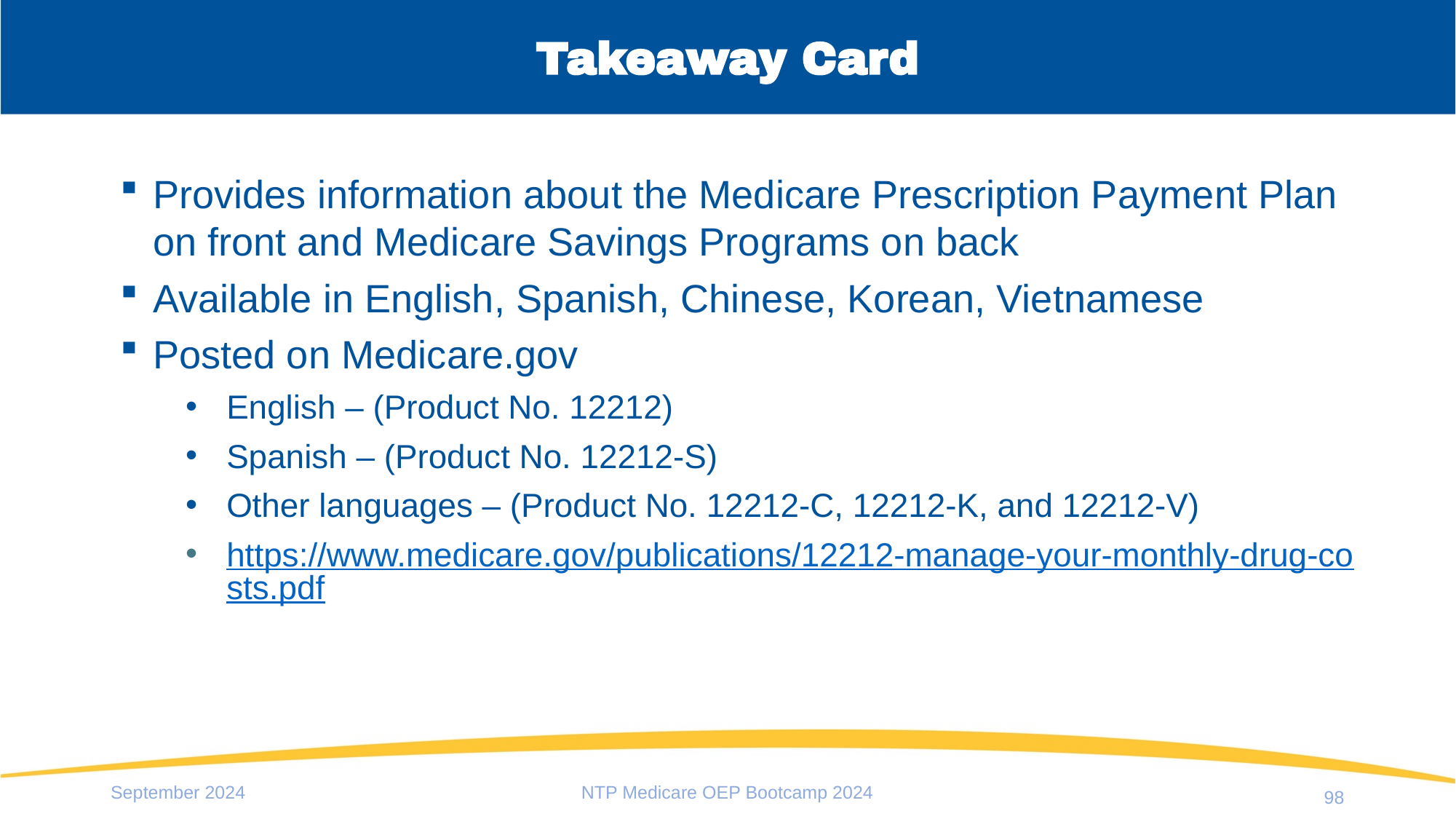

# Takeaway Card
Provides information about the Medicare Prescription Payment Plan on front and Medicare Savings Programs on back
Available in English, Spanish, Chinese, Korean, Vietnamese
Posted on Medicare.gov
English – (Product No. 12212)
Spanish – (Product No. 12212-S)
Other languages – (Product No. 12212-C, 12212-K, and 12212-V)
https://www.medicare.gov/publications/12212-manage-your-monthly-drug-costs.pdf
September 2024
NTP Medicare OEP Bootcamp 2024
98